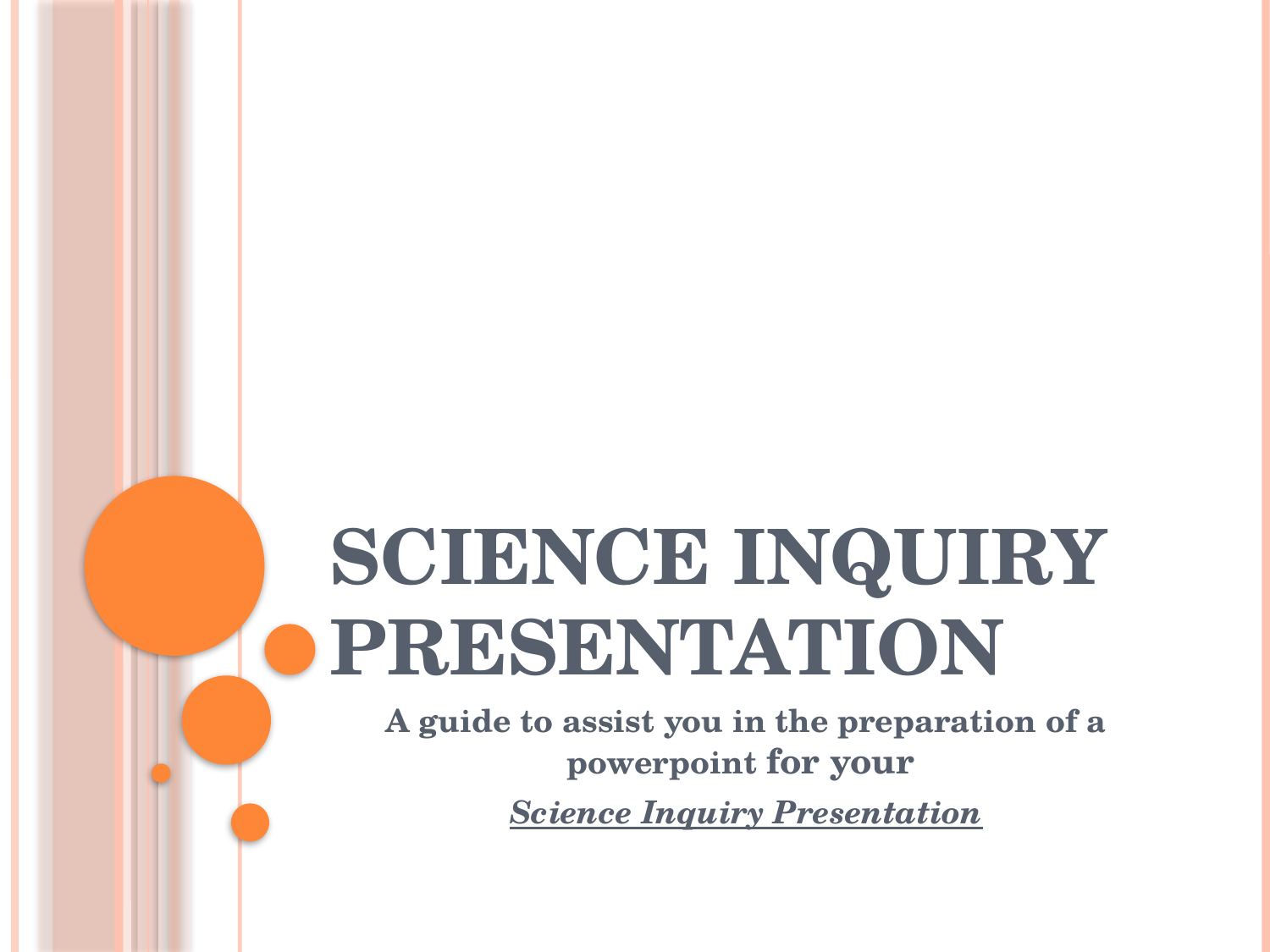

# Science Inquiry Presentation
A guide to assist you in the preparation of a powerpoint for your
Science Inquiry Presentation